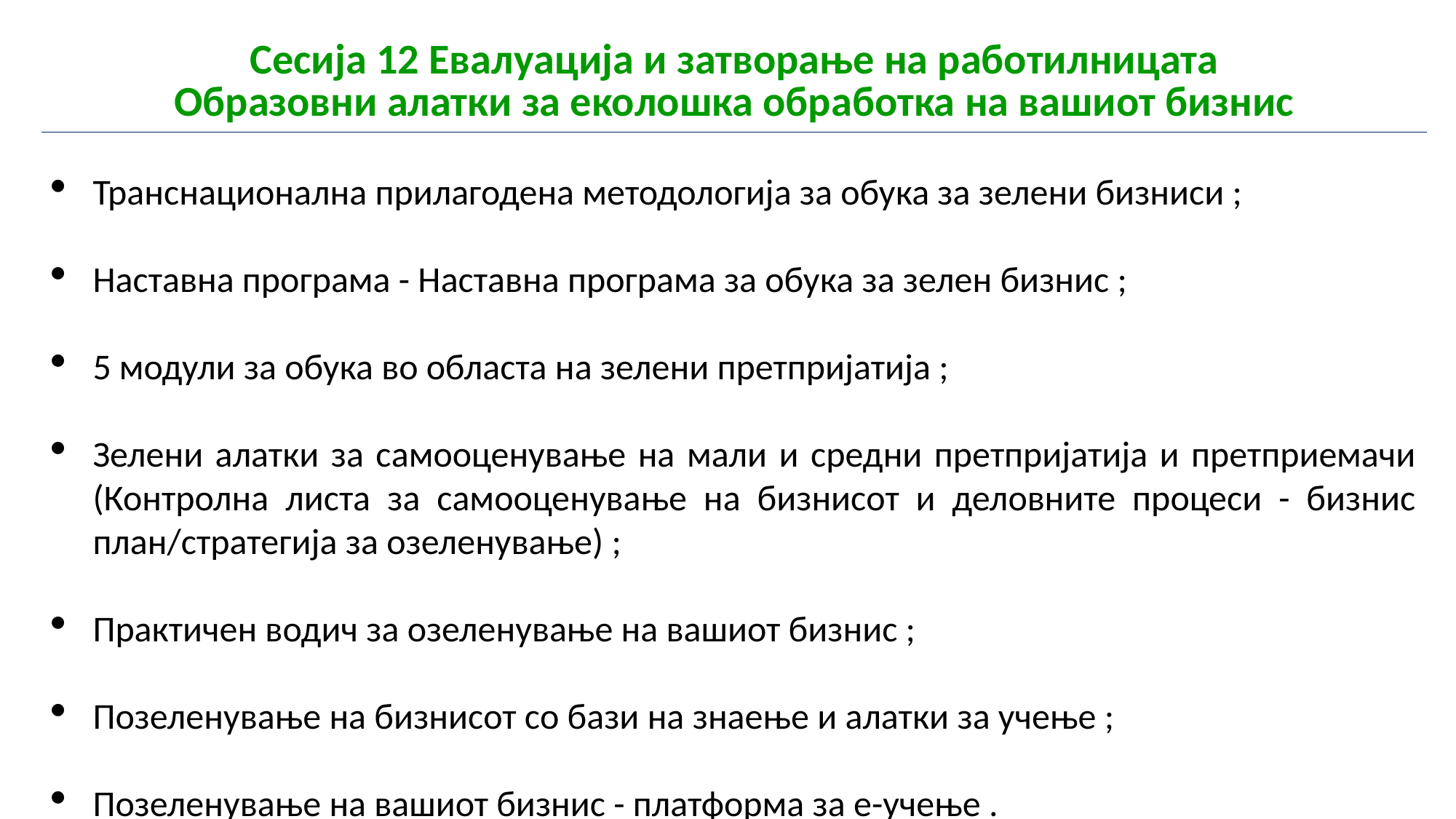

| Сесија 12 Евалуација и затворање на работилницата Образовни алатки за еколошка обработка на вашиот бизнис |
| --- |
Транснационална прилагодена методологија за обука за зелени бизниси ;

Наставна програма - Наставна програма за обука за зелен бизнис ;

5 модули за обука во областа на зелени претпријатија ;

Зелени алатки за самооценување на мали и средни претпријатија и претприемачи (Контролна листа за самооценување на бизнисот и деловните процеси - бизнис план/стратегија за озеленување) ;

Практичен водич за озеленување на вашиот бизнис ;

Позеленување на бизнисот со бази на знаење и алатки за учење ;

Позеленување на вашиот бизнис - платформа за е-учење .